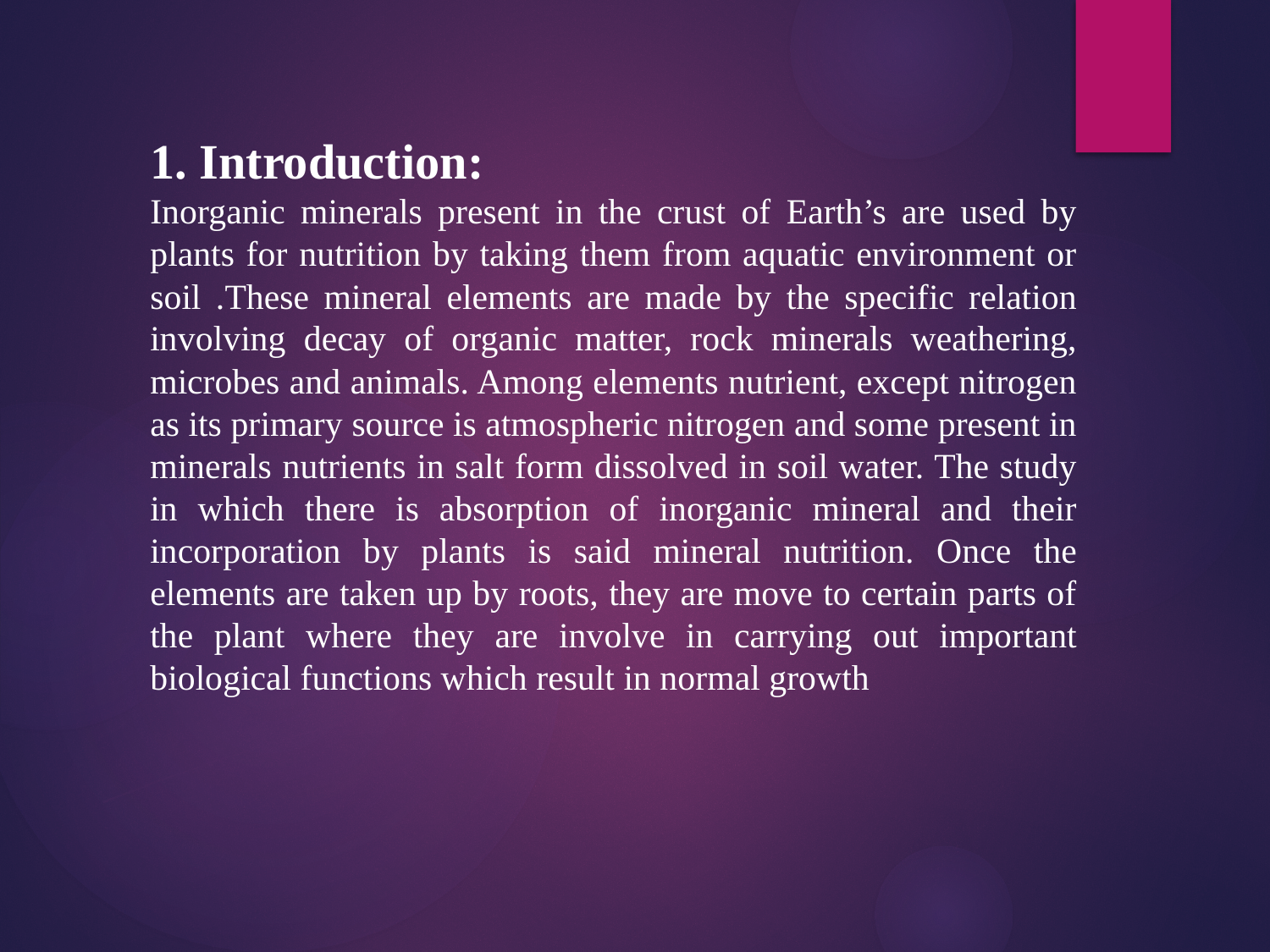

1. Introduction:
Inorganic minerals present in the crust of Earth’s are used by plants for nutrition by taking them from aquatic environment or soil .These mineral elements are made by the specific relation involving decay of organic matter, rock minerals weathering, microbes and animals. Among elements nutrient, except nitrogen as its primary source is atmospheric nitrogen and some present in minerals nutrients in salt form dissolved in soil water. The study in which there is absorption of inorganic mineral and their incorporation by plants is said mineral nutrition. Once the elements are taken up by roots, they are move to certain parts of the plant where they are involve in carrying out important biological functions which result in normal growth